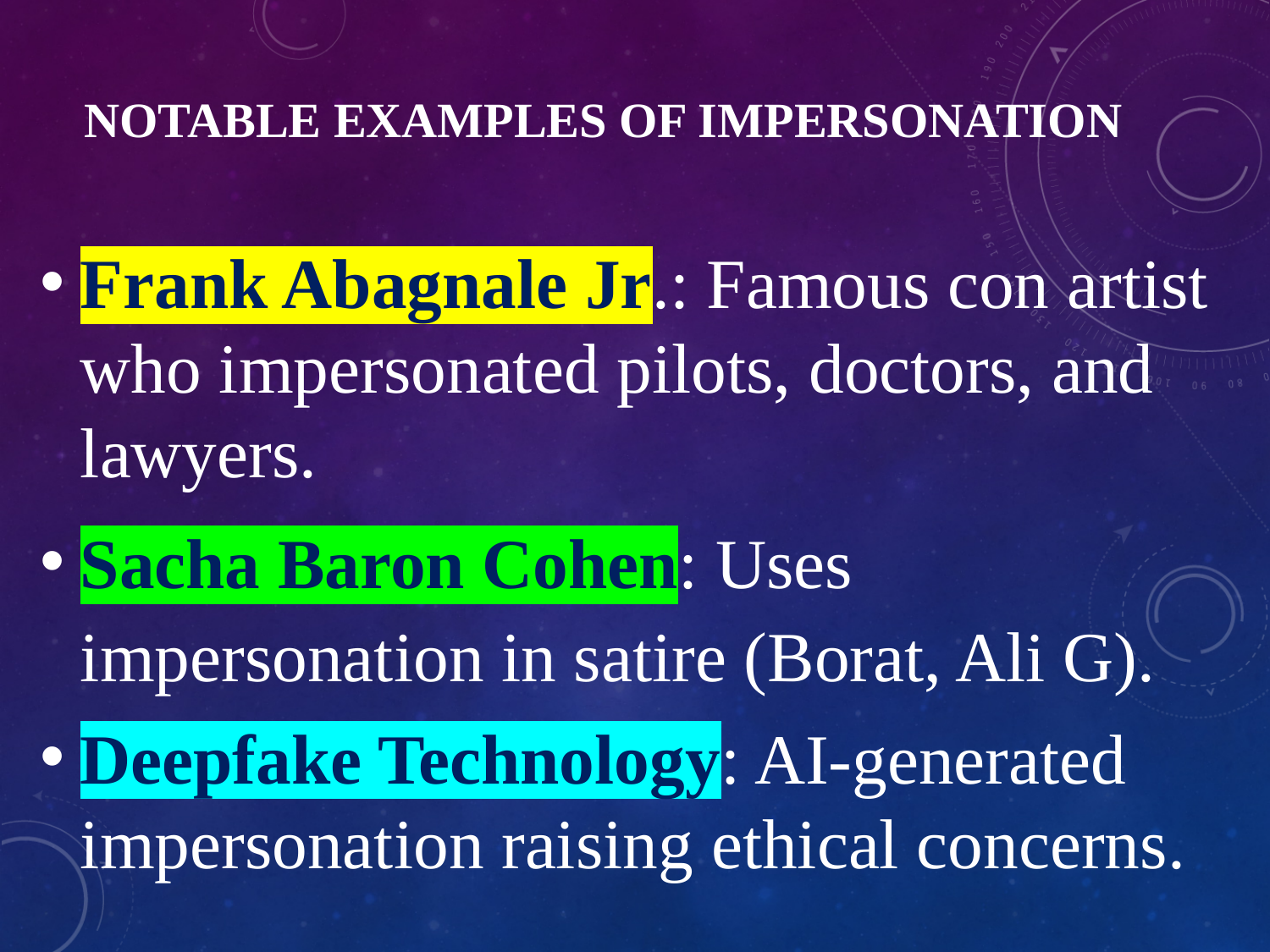

# Notable Examples of Impersonation
Frank Abagnale Jr.: Famous con artist who impersonated pilots, doctors, and lawyers.
Sacha Baron Cohen: Uses impersonation in satire (Borat, Ali G).
Deepfake Technology: AI-generated impersonation raising ethical concerns.